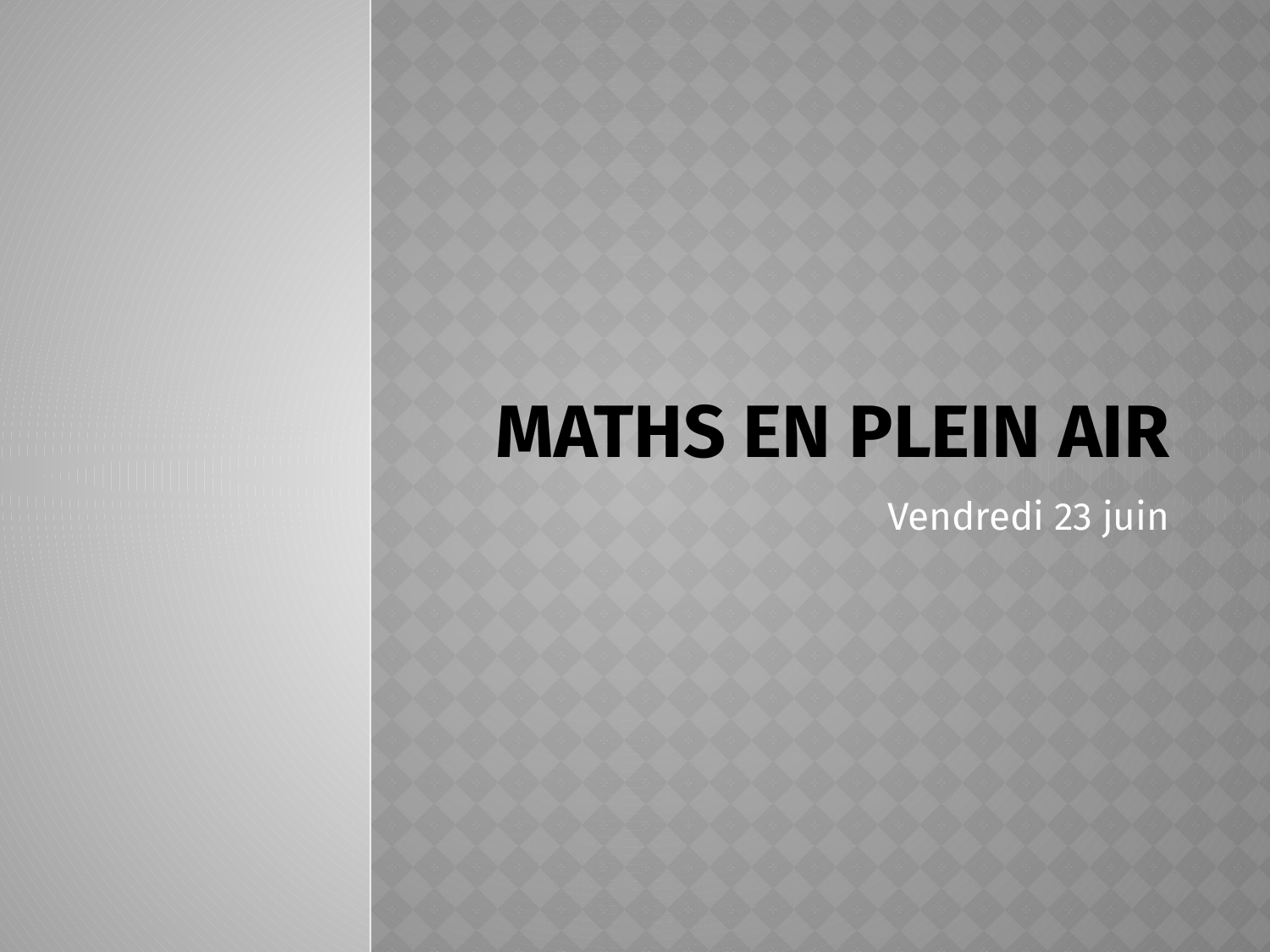

# MATHS EN PLEIN AIR
Vendredi 23 juin